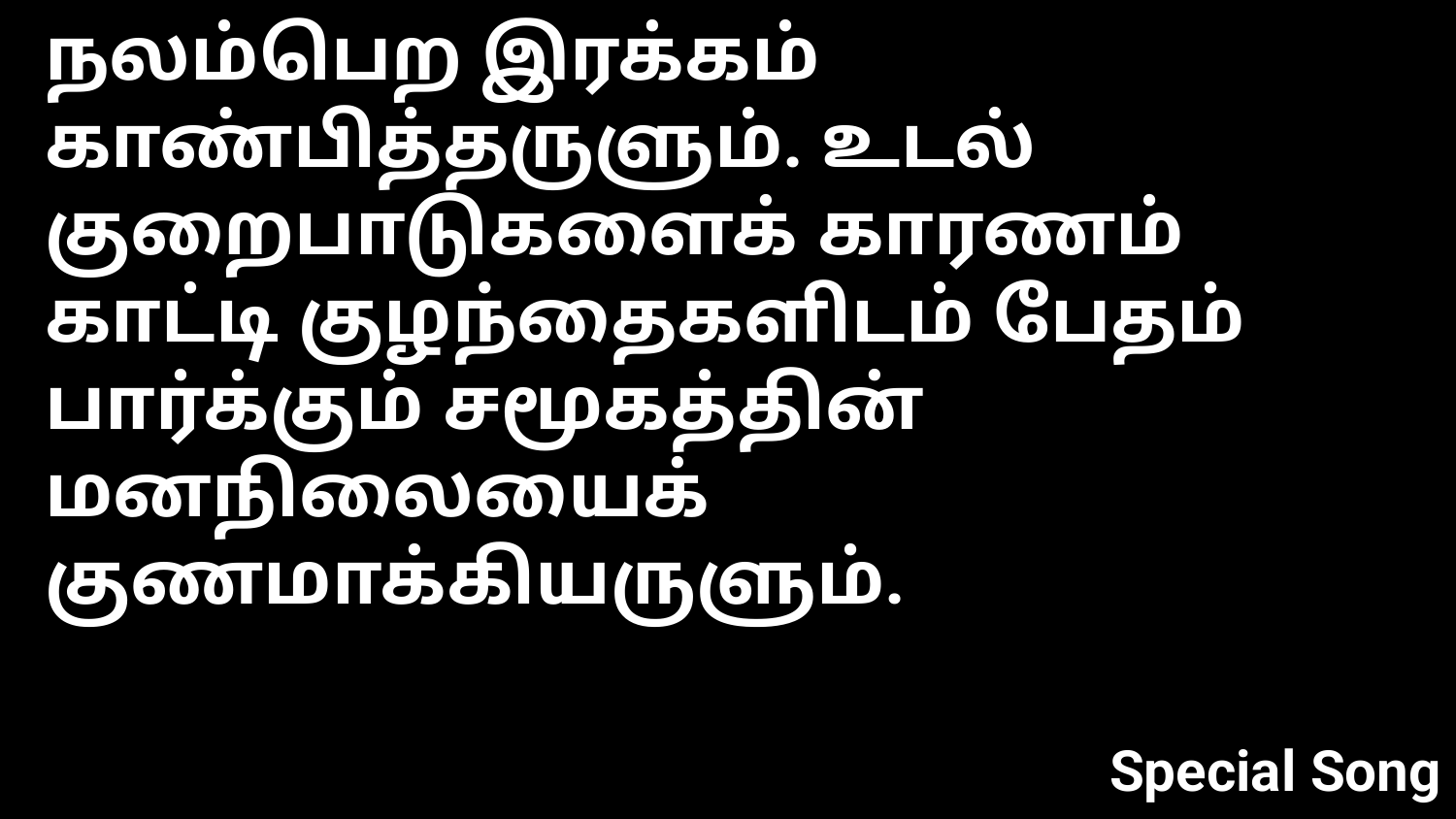

நலம்பெற இரக்கம் காண்பித்தருளும். உடல் குறைபாடுகளைக் காரணம் காட்டி குழந்தைகளிடம் பேதம் பார்க்கும் சமூகத்தின் மனநிலையைக் குணமாக்கியருளும்.

Special Song